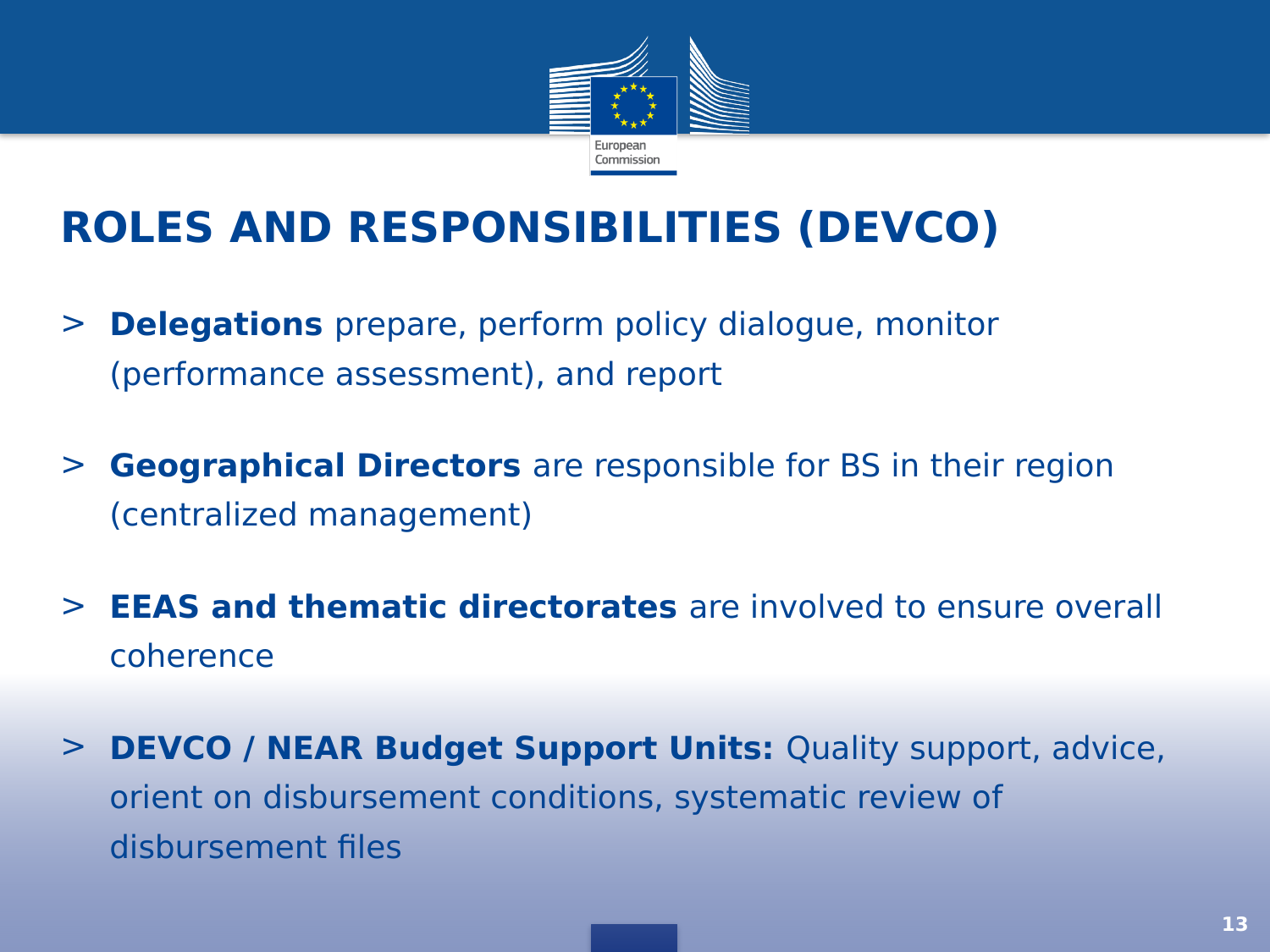

# Roles and Responsibilities (DEVCO)
Delegations prepare, perform policy dialogue, monitor (performance assessment), and report
Geographical Directors are responsible for BS in their region (centralized management)
EEAS and thematic directorates are involved to ensure overall coherence
DEVCO / NEAR Budget Support Units: Quality support, advice, orient on disbursement conditions, systematic review of disbursement files

13